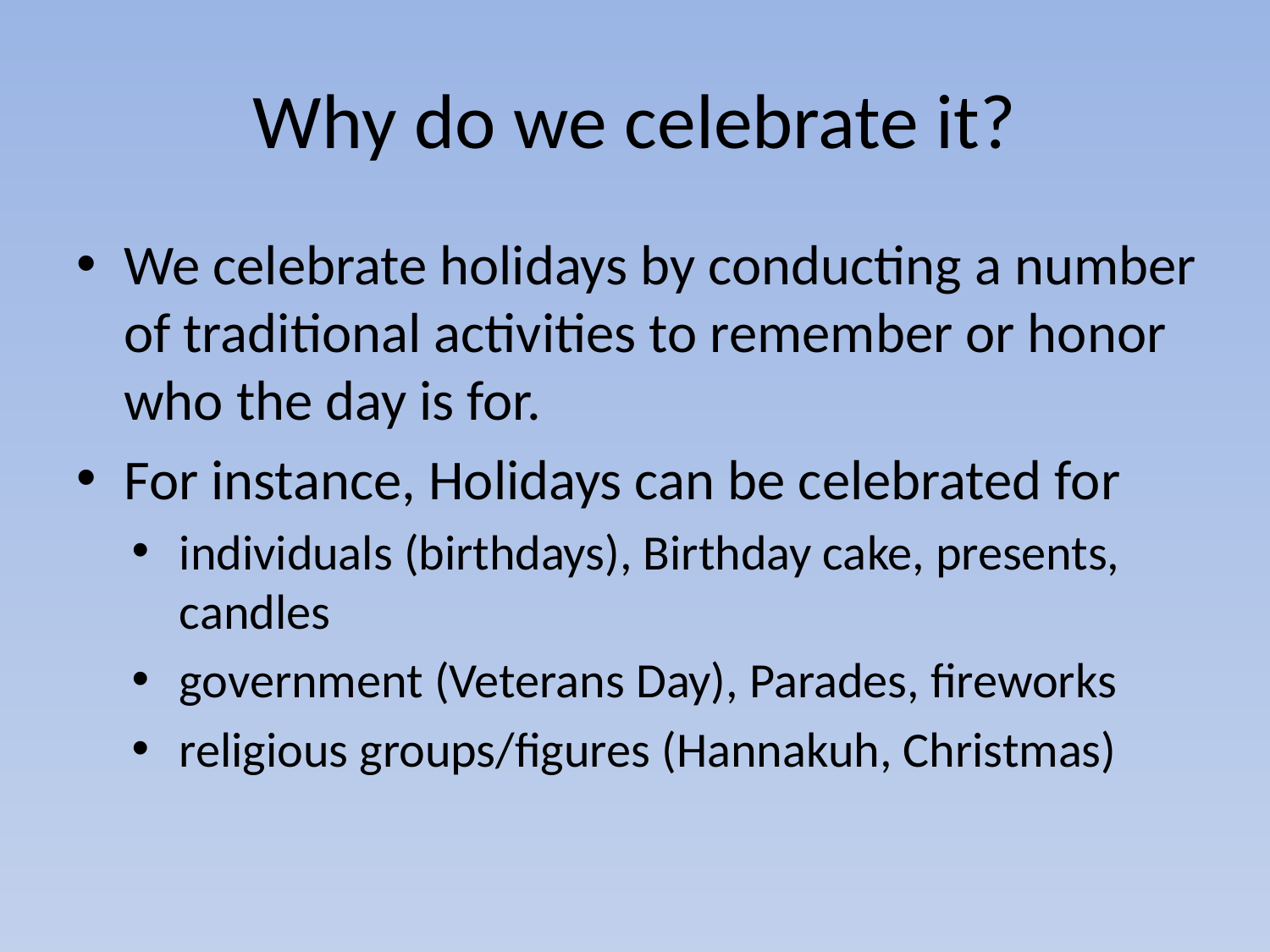

# Why do we celebrate it?
We celebrate holidays by conducting a number of traditional activities to remember or honor who the day is for.
For instance, Holidays can be celebrated for
individuals (birthdays), Birthday cake, presents, candles
government (Veterans Day), Parades, fireworks
religious groups/figures (Hannakuh, Christmas)